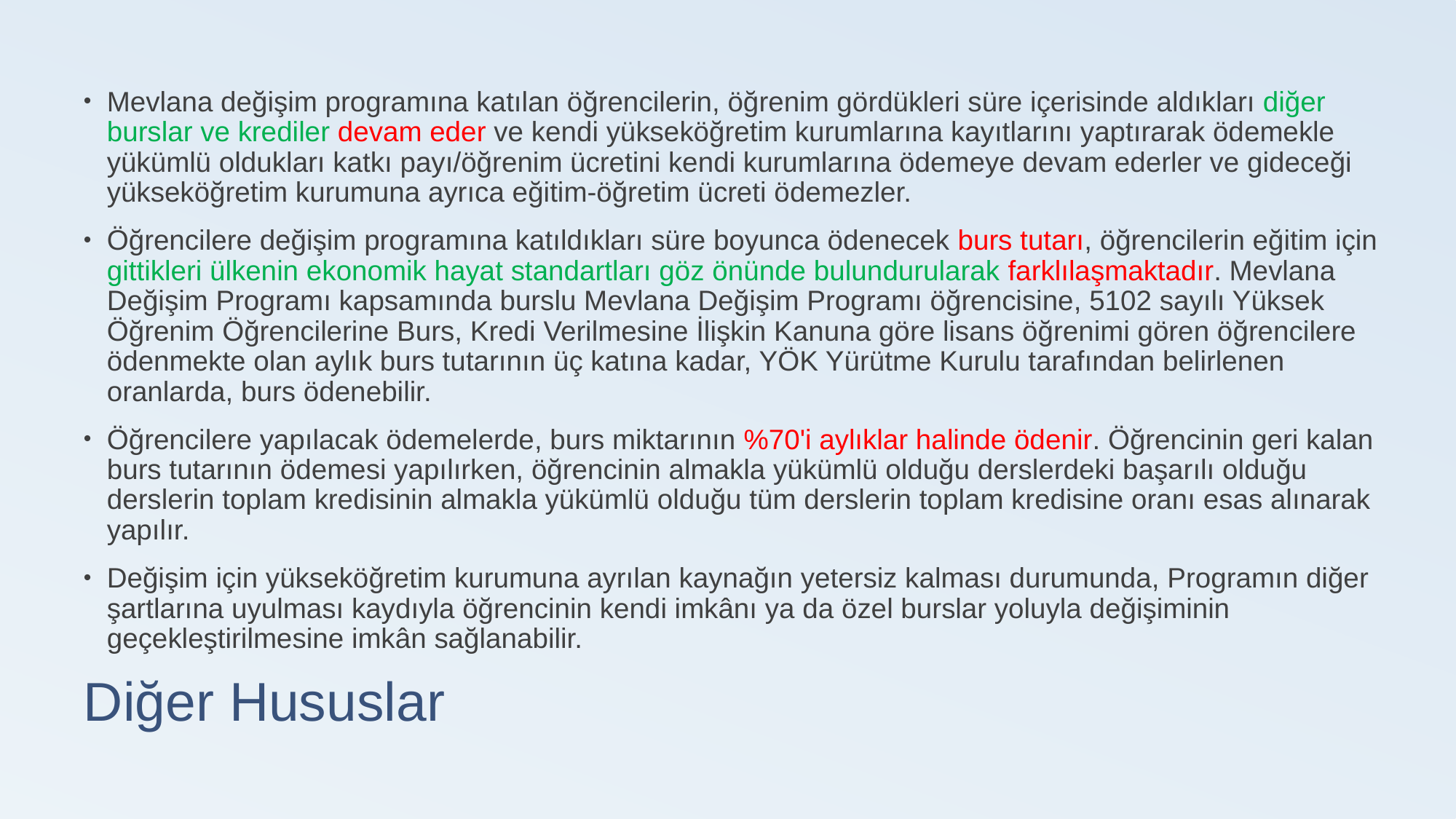

Mevlana değişim programına katılan öğrencilerin, öğrenim gördükleri süre içerisinde aldıkları diğer burslar ve krediler devam eder ve kendi yükseköğretim kurumlarına kayıtlarını yaptırarak ödemekle yükümlü oldukları katkı payı/öğrenim ücretini kendi kurumlarına ödemeye devam ederler ve gideceği yükseköğretim kurumuna ayrıca eğitim-öğretim ücreti ödemezler.
Öğrencilere değişim programına katıldıkları süre boyunca ödenecek burs tutarı, öğrencilerin eğitim için gittikleri ülkenin ekonomik hayat standartları göz önünde bulundurularak farklılaşmaktadır. Mevlana Değişim Programı kapsamında burslu Mevlana Değişim Programı öğrencisine, 5102 sayılı Yüksek Öğrenim Öğrencilerine Burs, Kredi Verilmesine İlişkin Kanuna göre lisans öğrenimi gören öğrencilere ödenmekte olan aylık burs tutarının üç katına kadar, YÖK Yürütme Kurulu tarafından belirlenen oranlarda, burs ödenebilir.
Öğrencilere yapılacak ödemelerde, burs miktarının %70'i aylıklar halinde ödenir. Öğrencinin geri kalan burs tutarının ödemesi yapılırken, öğrencinin almakla yükümlü olduğu derslerdeki başarılı olduğu derslerin toplam kredisinin almakla yükümlü olduğu tüm derslerin toplam kredisine oranı esas alınarak yapılır.
Değişim için yükseköğretim kurumuna ayrılan kaynağın yetersiz kalması durumunda, Programın diğer şartlarına uyulması kaydıyla öğrencinin kendi imkânı ya da özel burslar yoluyla değişiminin geçekleştirilmesine imkân sağlanabilir.
# Diğer Hususlar